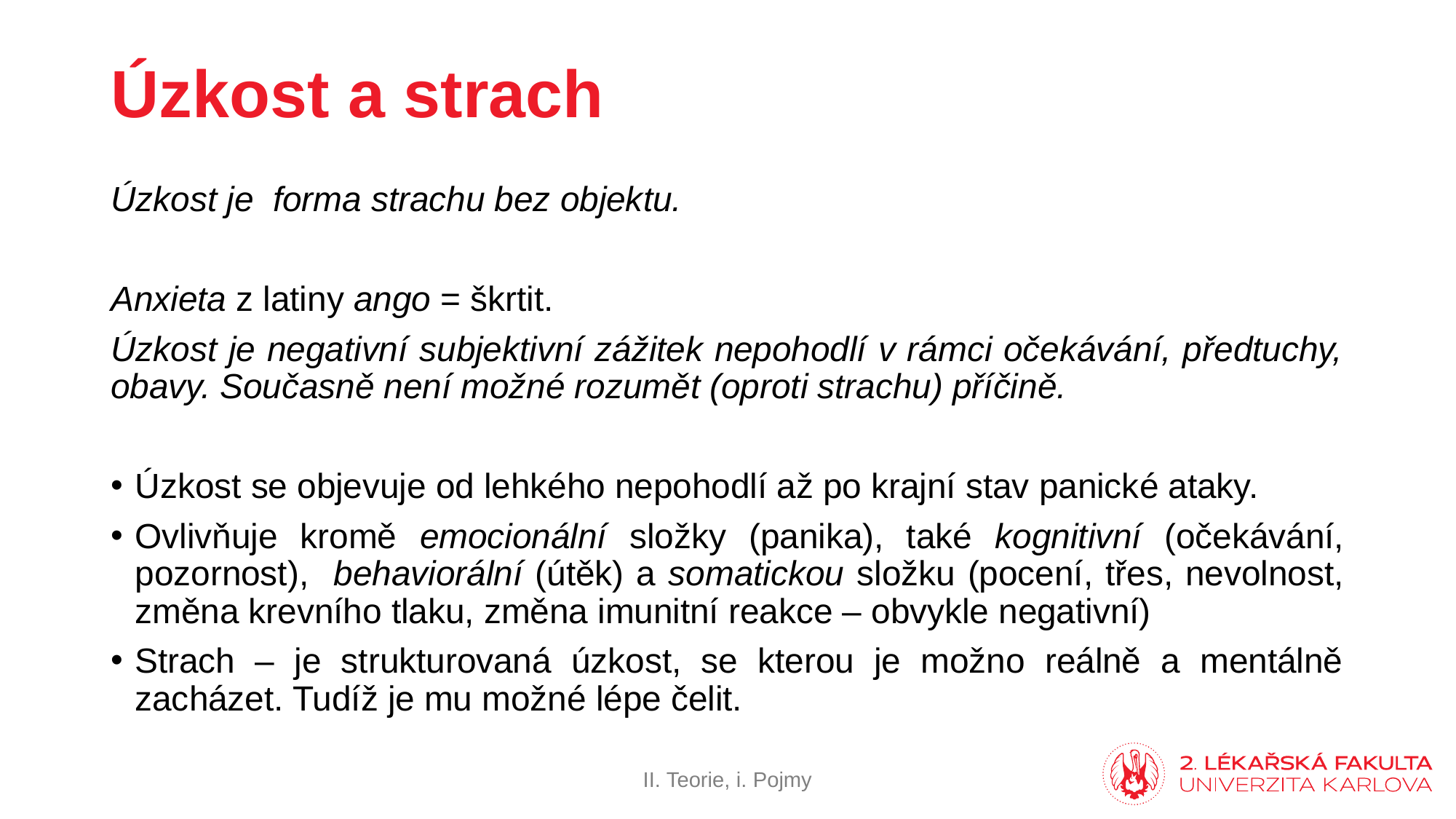

# Úzkost a strach
Úzkost je  forma strachu bez objektu.

Anxieta z latiny ango = škrtit.
Úzkost je negativní subjektivní zážitek nepohodlí v rámci očekávání, předtuchy, obavy. Současně není možné rozumět (oproti strachu) příčině.

Úzkost se objevuje od lehkého nepohodlí až po krajní stav panické ataky.
Ovlivňuje kromě emocionální složky (panika), také kognitivní (očekávání, pozornost),  behaviorální (útěk) a somatickou složku (pocení, třes, nevolnost, změna krevního tlaku, změna imunitní reakce – obvykle negativní)
Strach – je strukturovaná úzkost, se kterou je možno reálně a mentálně zacházet. Tudíž je mu možné lépe čelit.
II. Teorie, i. Pojmy